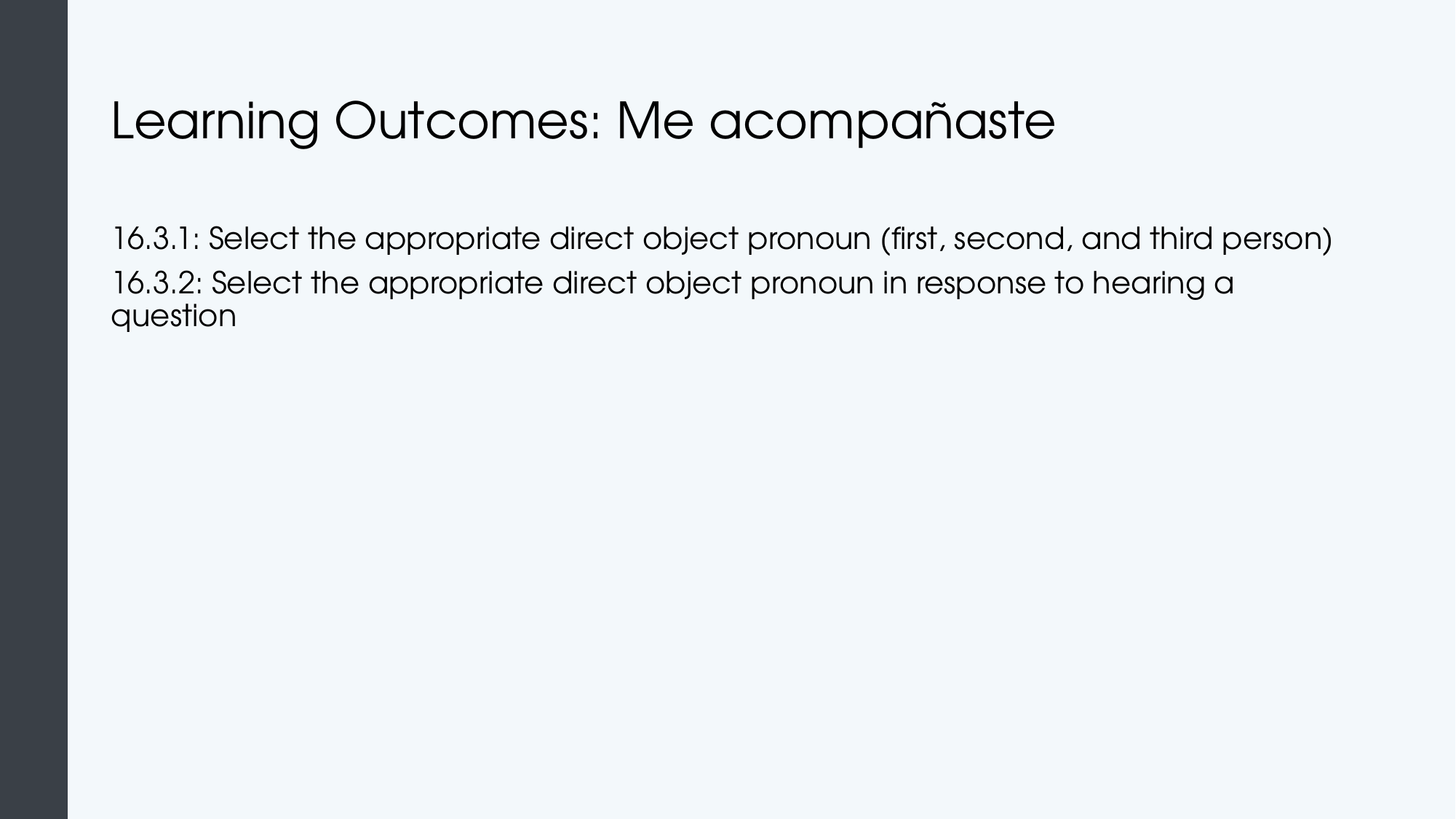

# Learning Outcomes: Me acompañaste
16.3.1: Select the appropriate direct object pronoun (first, second, and third person)
16.3.2: Select the appropriate direct object pronoun in response to hearing a question